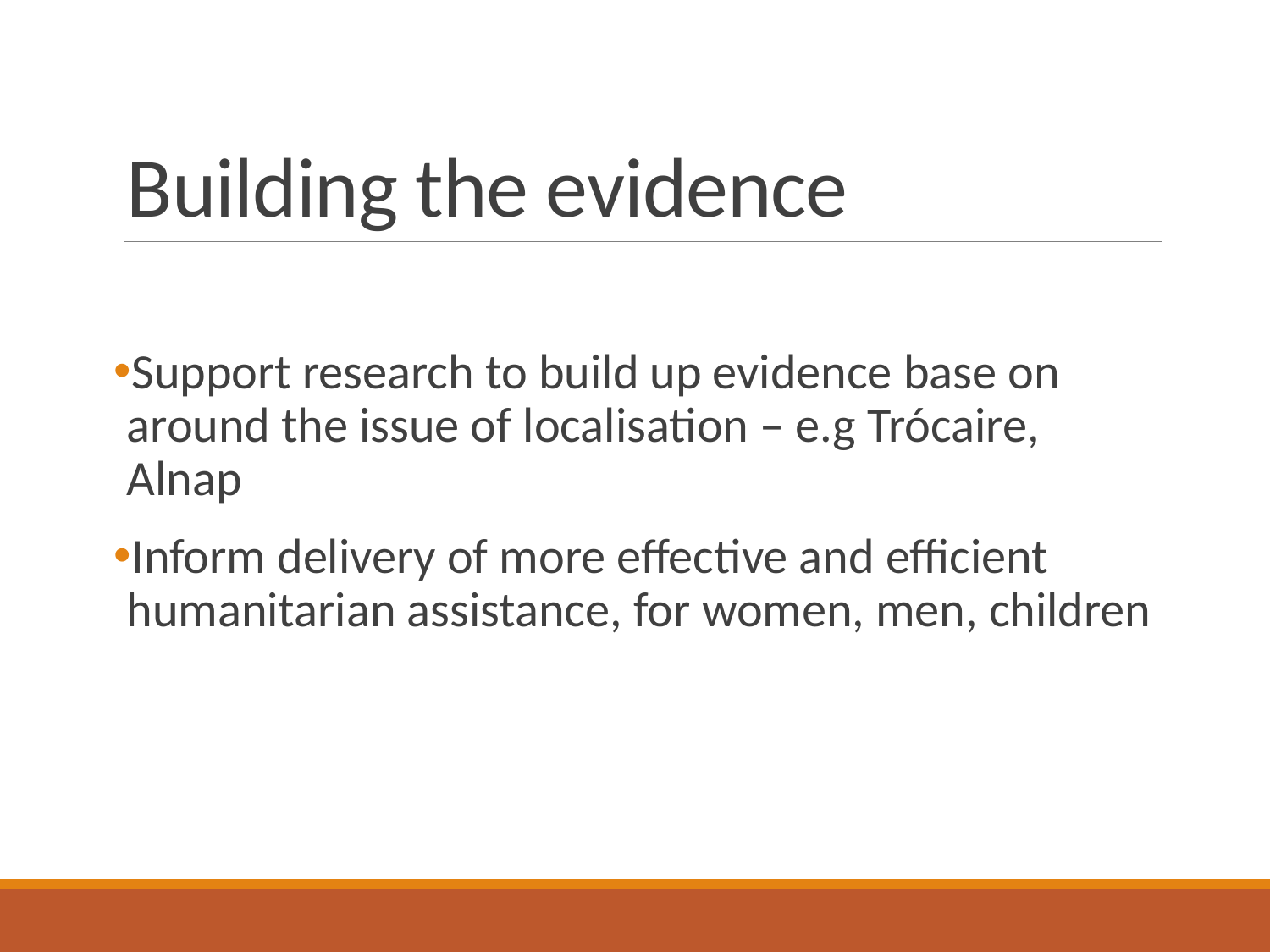

# Building the evidence

Support research to build up evidence base on around the issue of localisation – e.g Trócaire, Alnap
Inform delivery of more effective and efficient humanitarian assistance, for women, men, children